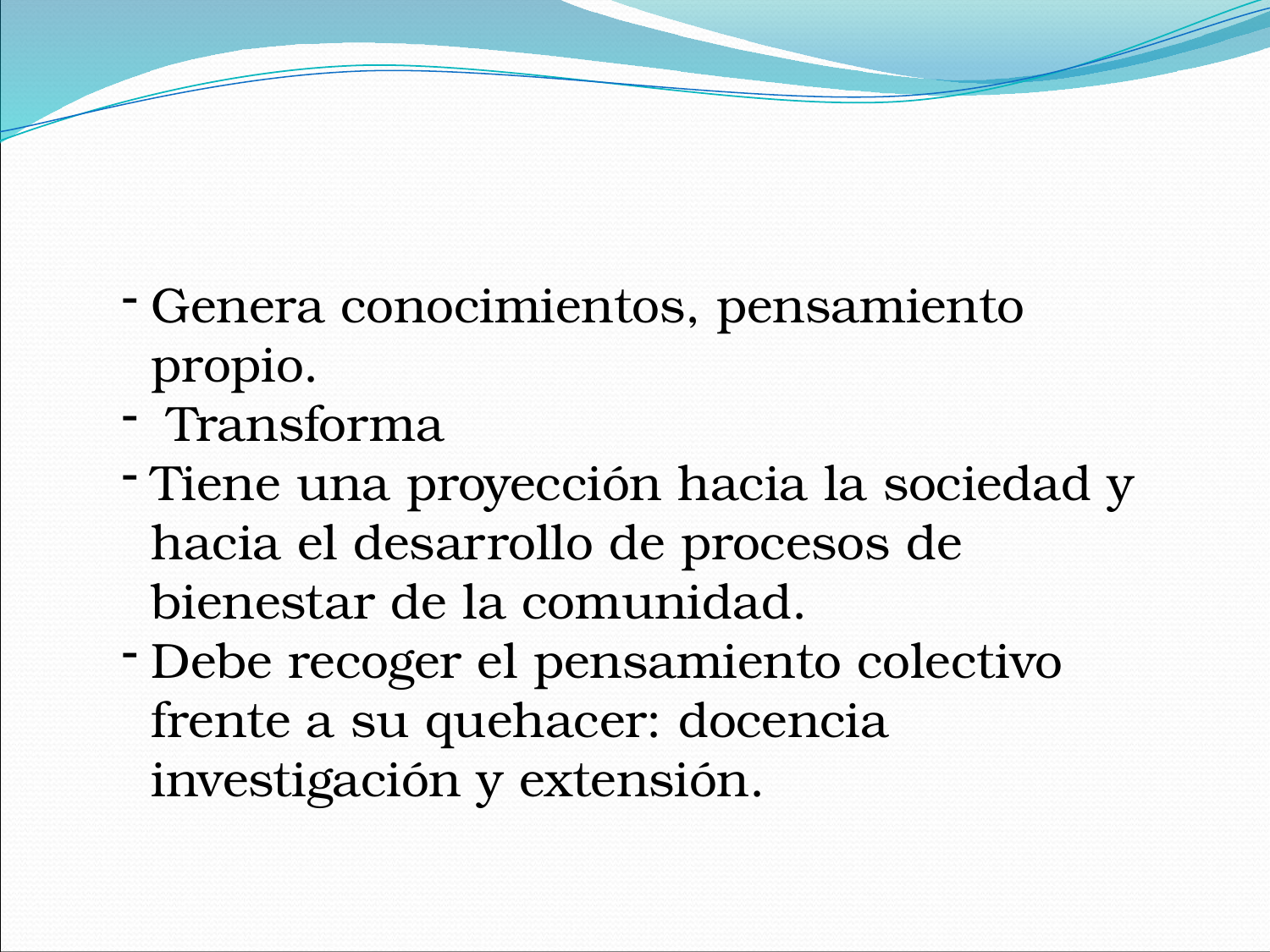

Genera conocimientos, pensamiento propio.
 Transforma
Tiene una proyección hacia la sociedad y hacia el desarrollo de procesos de bienestar de la comunidad.
Debe recoger el pensamiento colectivo frente a su quehacer: docencia investigación y extensión.